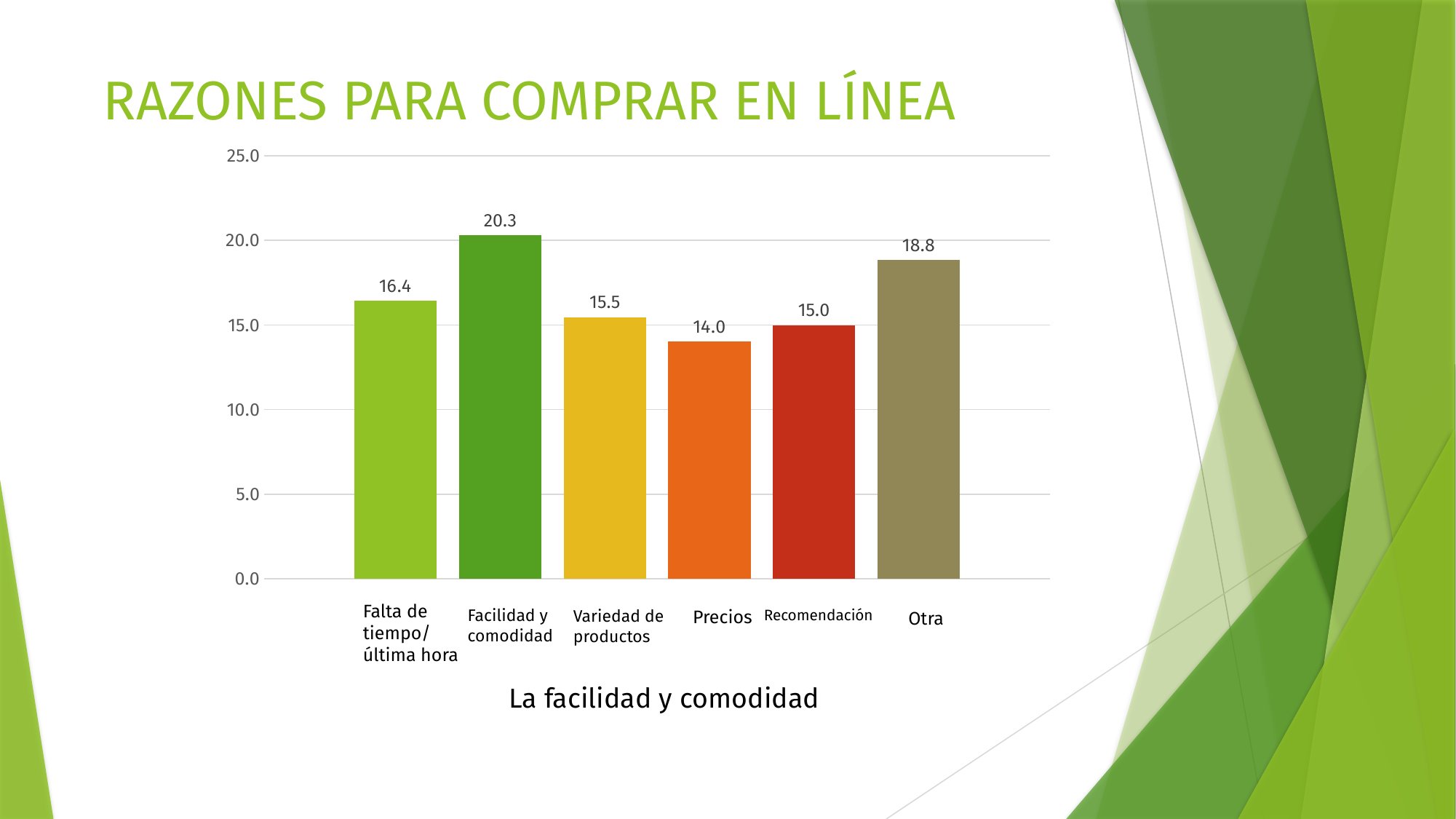

RAZONES PARA COMPRAR EN LÍNEA

### Chart

| Category | Falta de tiempo/ última hora | Facilidad y comodidad | Variedad de productos | Precios | Recomendación | Otra |
|---|---|---|---|---|---|---|
| Porcentaje | 16.425120772946862 | 20.28985507246377 | 15.458937198067632 | 14.009661835748794 | 14.975845410628018 | 18.84057971014493 |
Falta de tiempo/ última hora
Facilidad y comodidad
Precios
Recomendación
Variedad de productos
Otra
La facilidad y comodidad